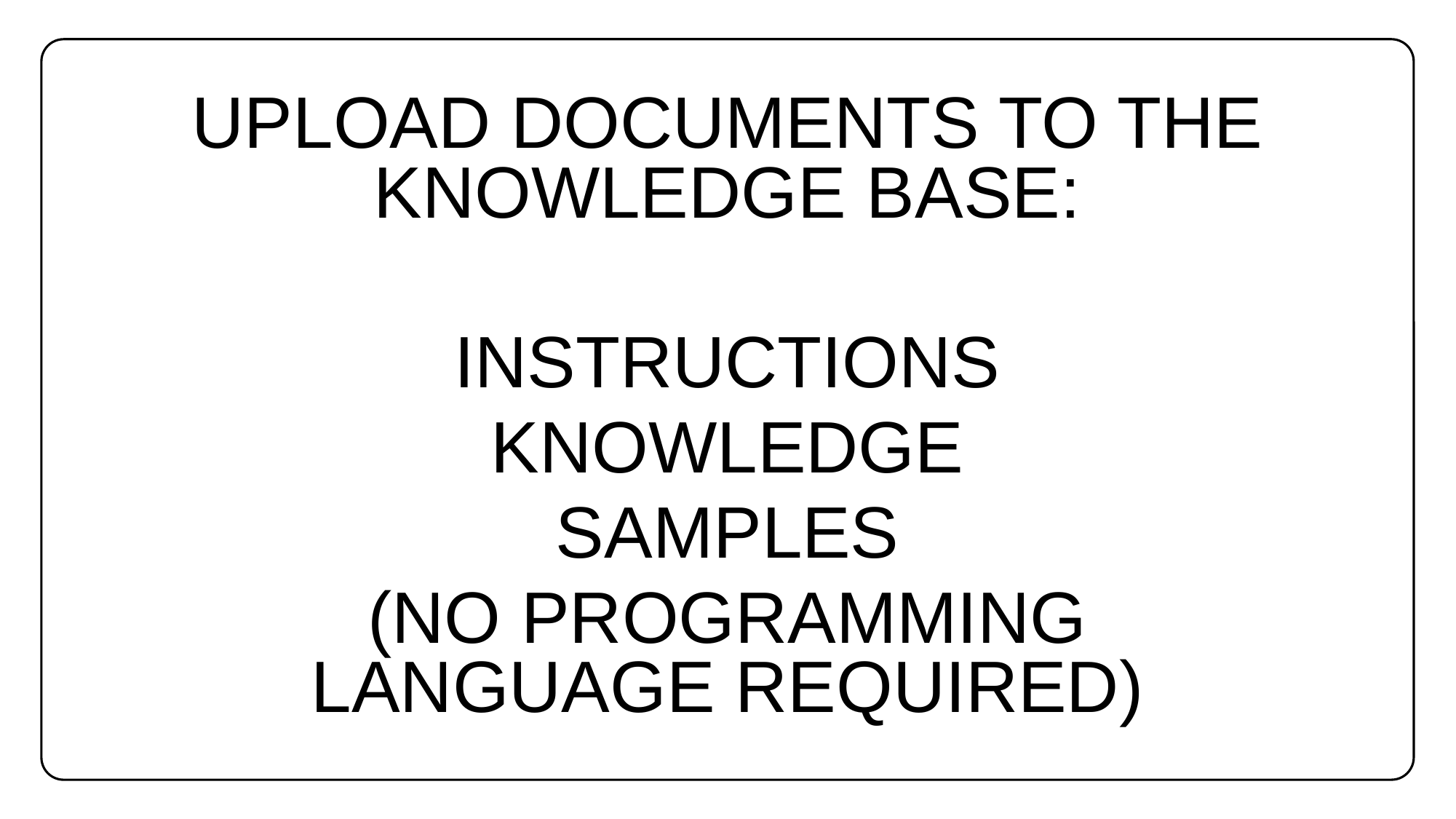

Upload documents to the knowledge base:

Instructions
Knowledge
Samples
(No programming language required)